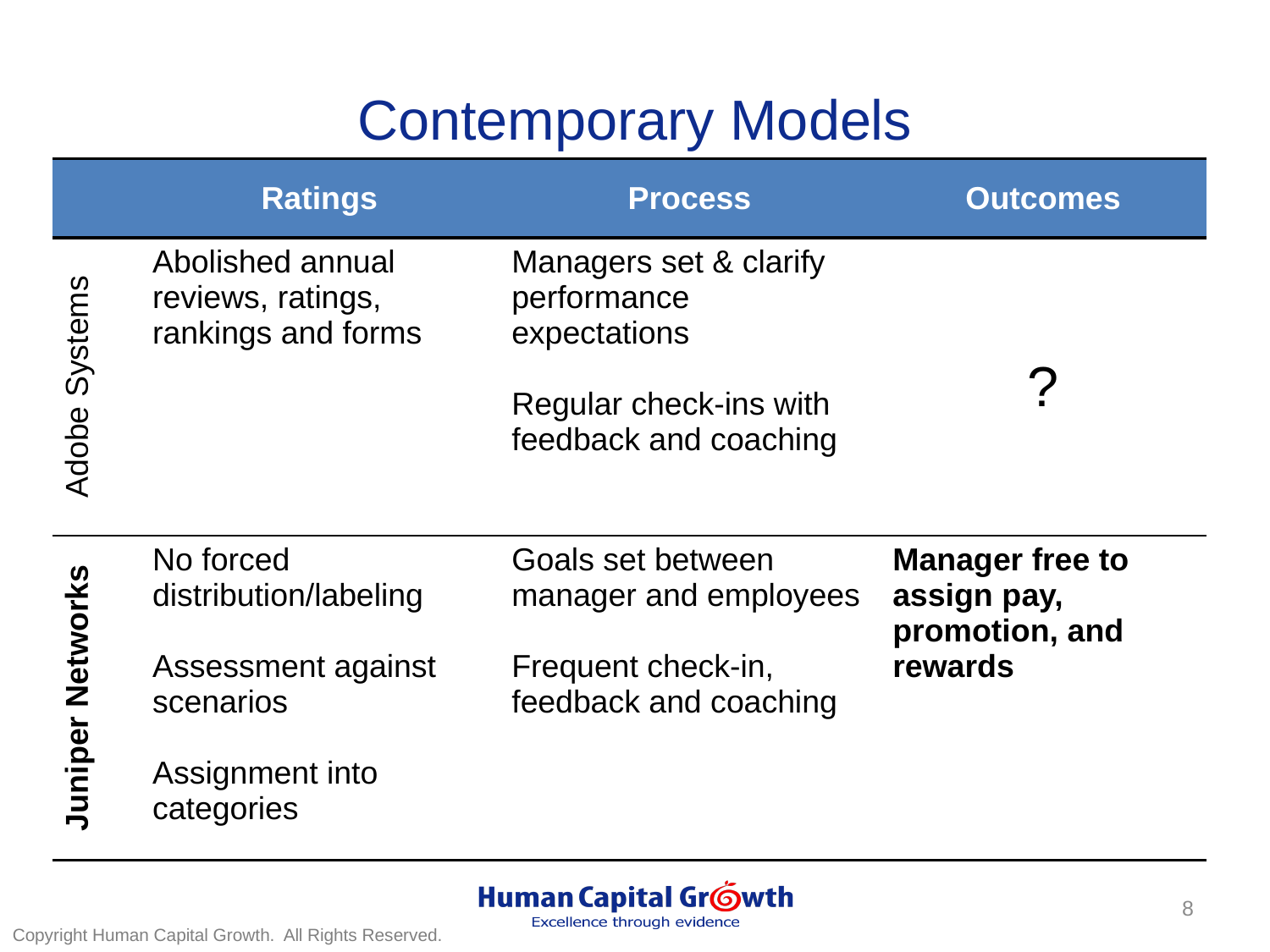

# Contemporary Models
|  | Ratings | Process | Outcomes |
| --- | --- | --- | --- |
| Adobe Systems | Abolished annual reviews, ratings, rankings and forms | Managers set & clarify performance expectations Regular check-ins with feedback and coaching | ? |
| Juniper Networks | No forced distribution/labeling Assessment against scenarios Assignment into categories | Goals set between manager and employees Frequent check-in, feedback and coaching | Manager free to assign pay, promotion, and rewards |
8
Copyright Human Capital Growth.  All Rights Reserved.